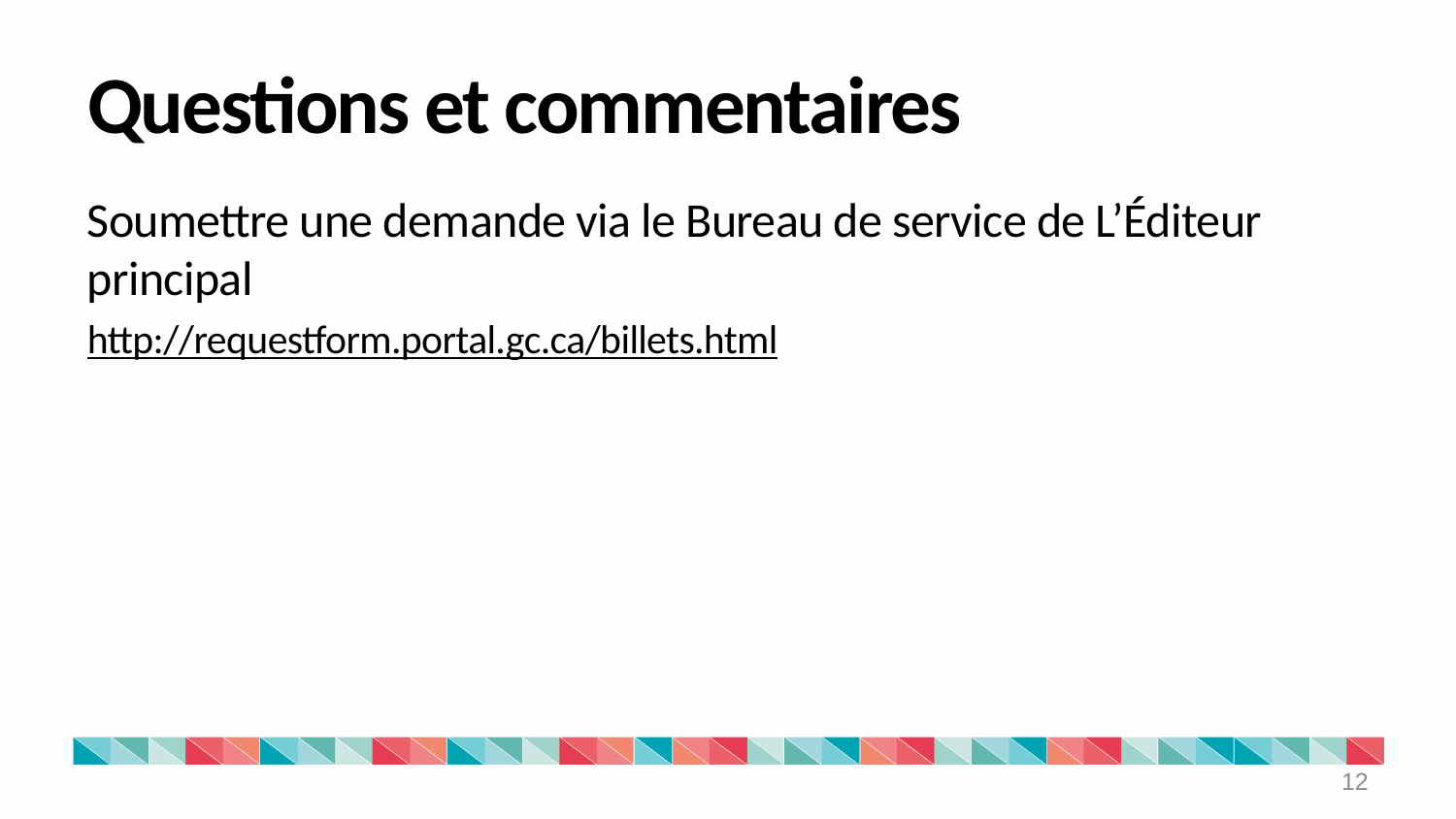

# Questions et commentaires
Soumettre une demande via le Bureau de service de L’Éditeur principal
http://requestform.portal.gc.ca/billets.html
12